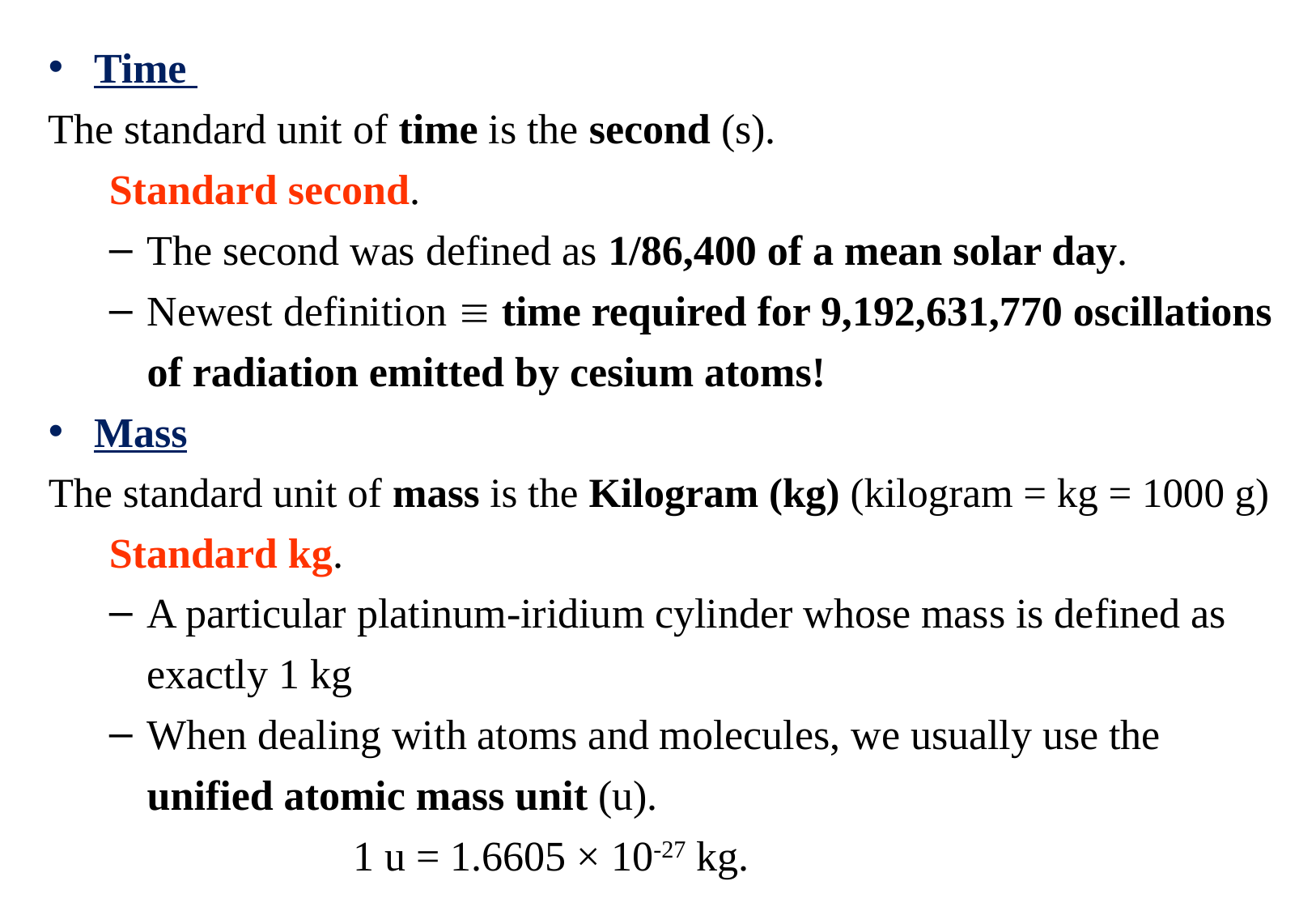

Time
The standard unit of time is the second (s).
Standard second.
The second was defined as 1/86,400 of a mean solar day.
Newest definition ≡ time required for 9,192,631,770 oscillations of radiation emitted by cesium atoms!
Mass
The standard unit of mass is the Kilogram (kg) (kilogram = kg = 1000 g)
Standard kg.
A particular platinum-iridium cylinder whose mass is defined as exactly 1 kg
When dealing with atoms and molecules, we usually use the unified atomic mass unit (u).
                             1 u = 1.6605 × 10-27 kg.